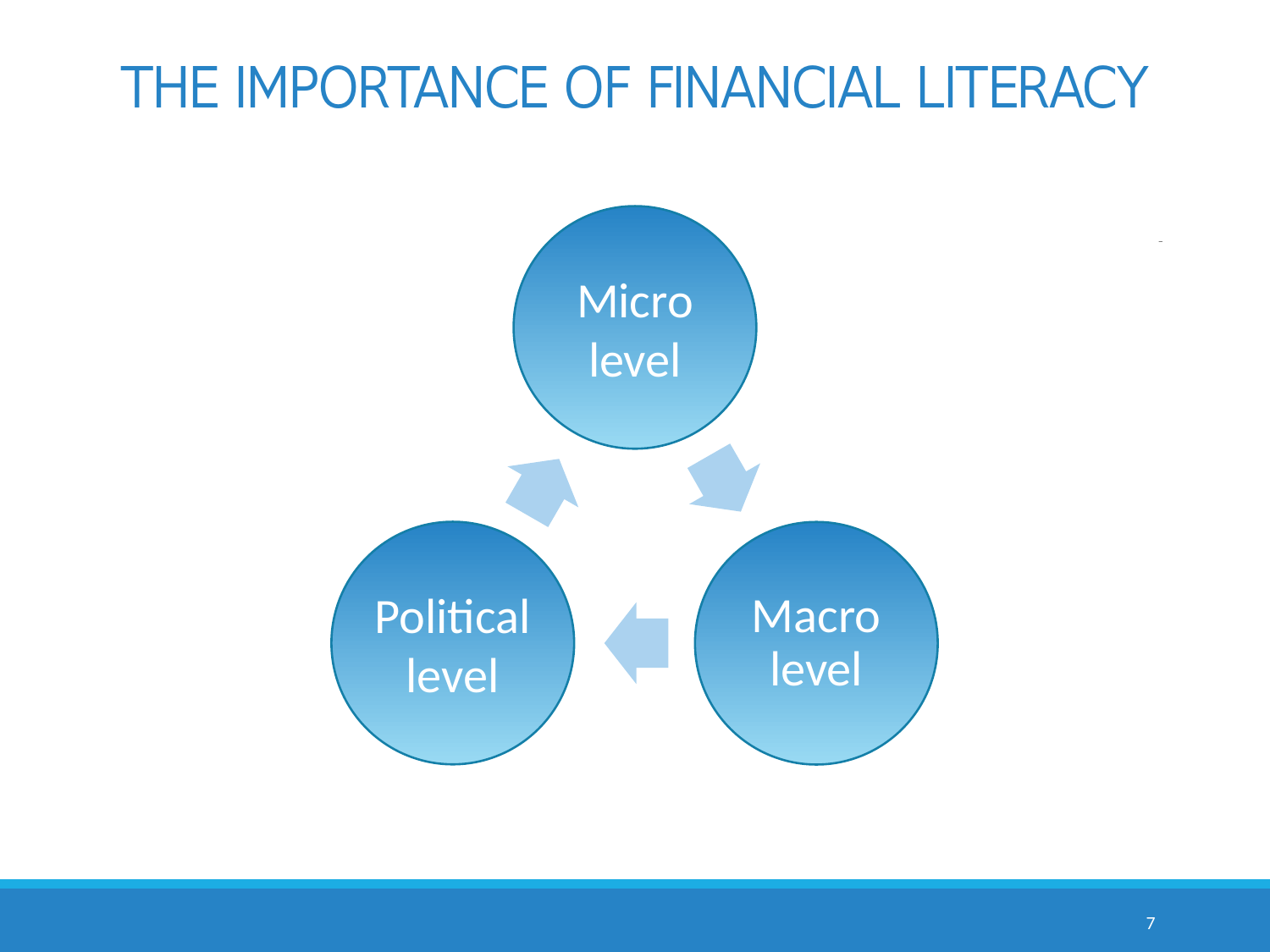

# THE IMPORTANCE OF FINANCIAL LITERACY
Micro level

Macro level

Political
level

7